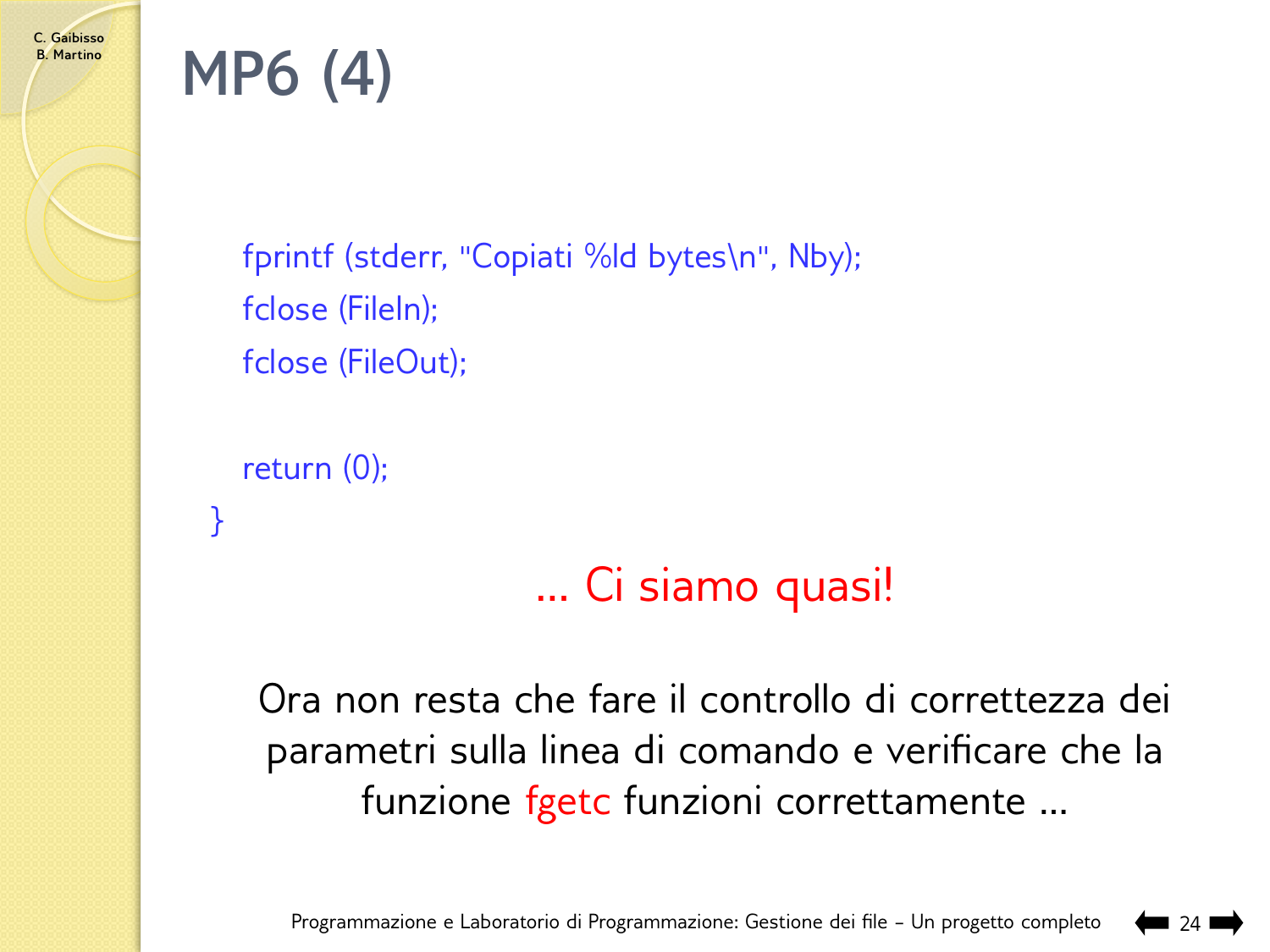

# MP6 (4)
   fprintf (stderr, "Copiati %ld bytes\n", Nby);
   fclose (FileIn);
   fclose (FileOut);

   return (0);
}
… Ci siamo quasi!

Ora non resta che fare il controllo di correttezza dei parametri sulla linea di comando e verificare che la funzione fgetc funzioni correttamente …
Programmazione e Laboratorio di Programmazione: Gestione dei file – Un progetto completo
24